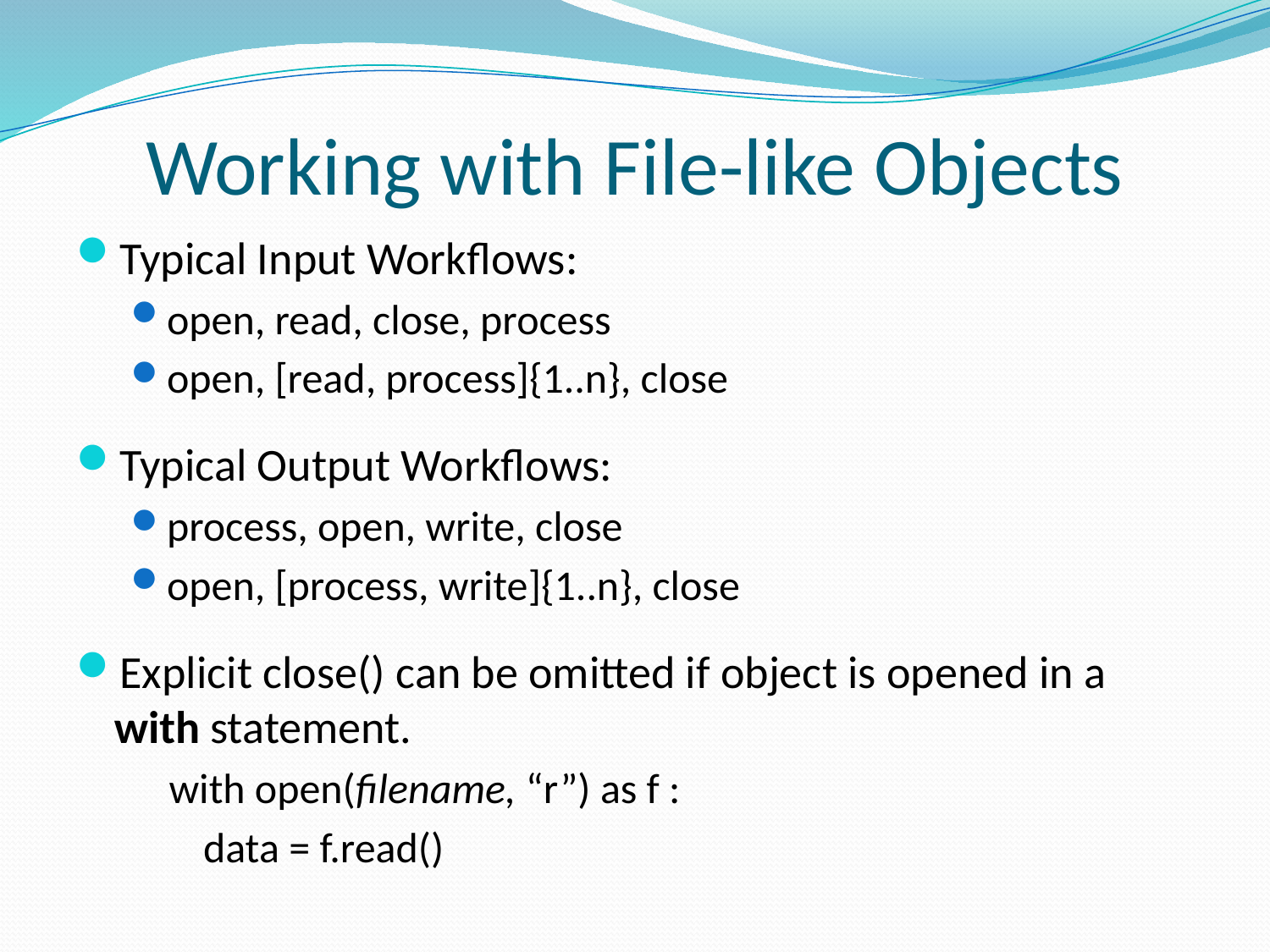

# Working with File-like Objects
Typical Input Workflows:
open, read, close, process
open, [read, process]{1..n}, close

Typical Output Workflows:
process, open, write, close
open, [process, write]{1..n}, close

Explicit close() can be omitted if object is opened in a with statement.
with open(filename, “r”) as f :
	data = f.read()